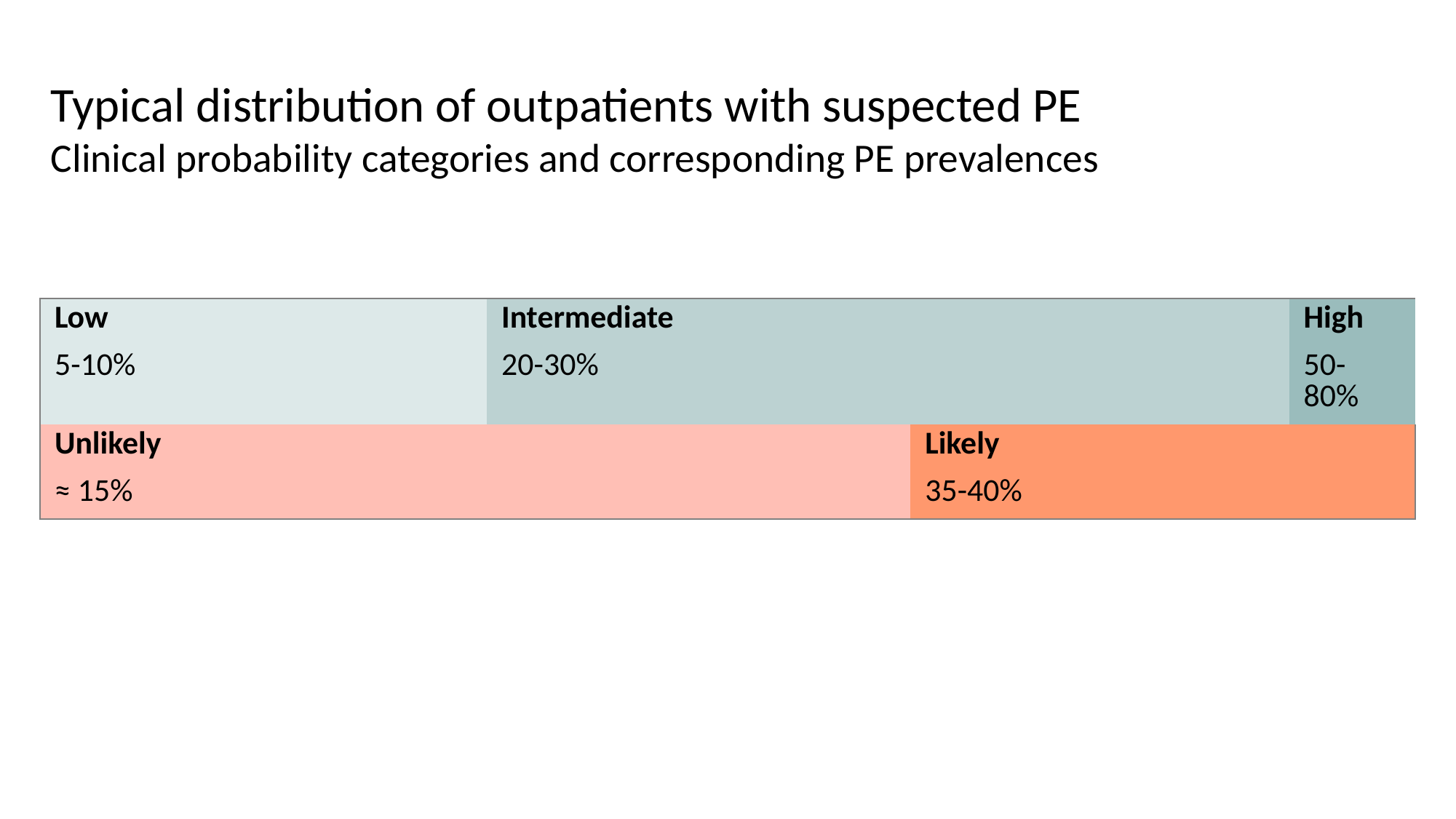

# Typical distribution of outpatients with suspected PE Clinical probability categories and corresponding PE prevalences
| Low | Intermediate |  | High |
| --- | --- | --- | --- |
| 5-10% | 20-30% |  | 50-80% |
| Unlikely |  | Likely |  |
| ≈ 15% |  | 35-40% |  |